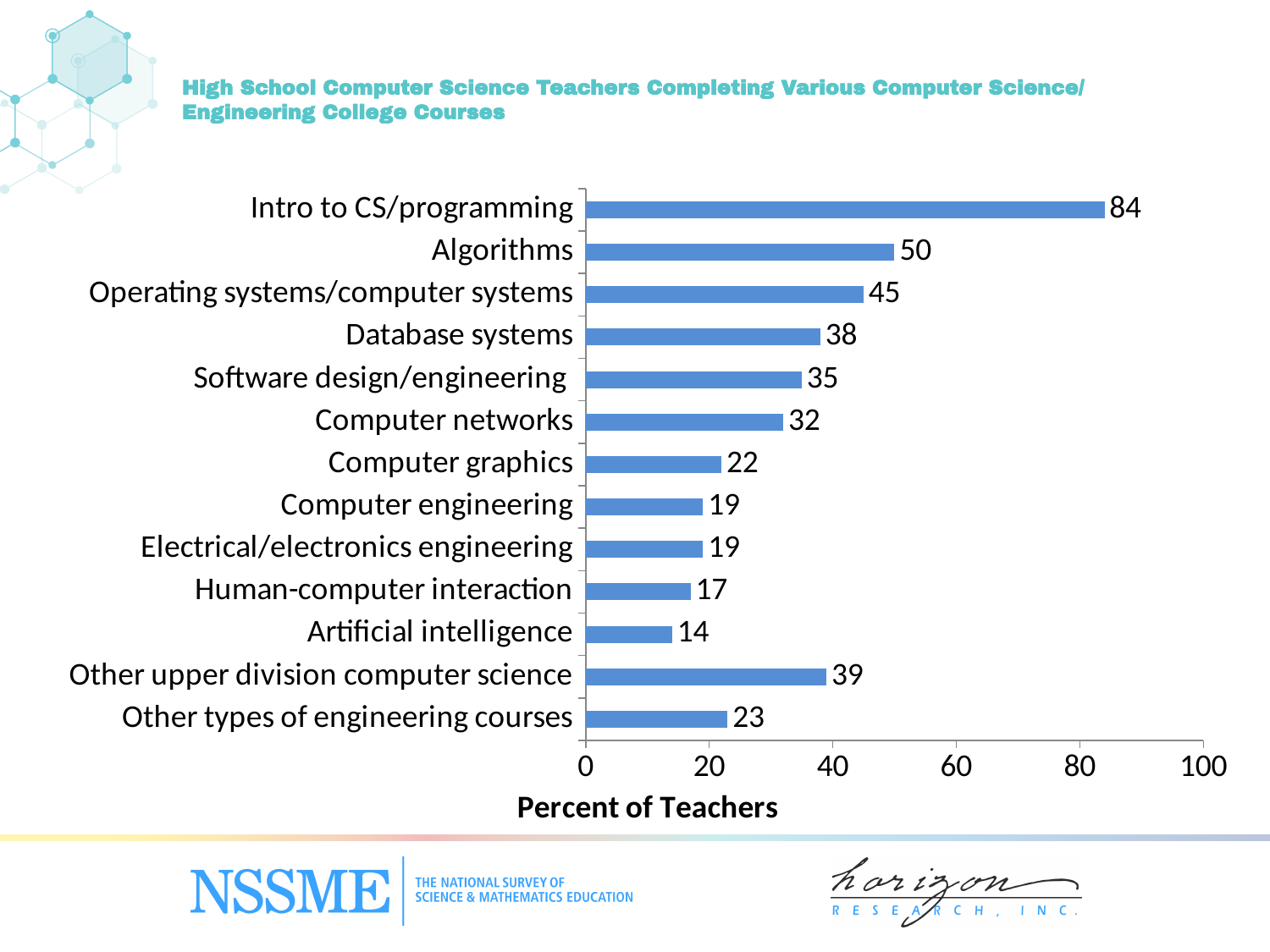

# High School Computer Science Teachers Completing Various Computer Science/ Engineering College Courses

### Chart

| Category | Elementary |
|---|---|
| Other types of engineering courses | 23.0 |
| Other upper division computer science | 39.0 |
| Artificial intelligence | 14.0 |
| Human-computer interaction | 17.0 |
| Electrical/‌electronics engineering | 19.0 |
| Computer engineering | 19.0 |
| Computer graphics | 22.0 |
| Computer networks | 32.0 |
| Software design/‌engineering  | 35.0 |
| Database systems | 38.0 |
| Operating systems/‌computer systems | 45.0 |
| Algorithms | 50.0 |
| Intro to CS/‌programming | 84.0 |